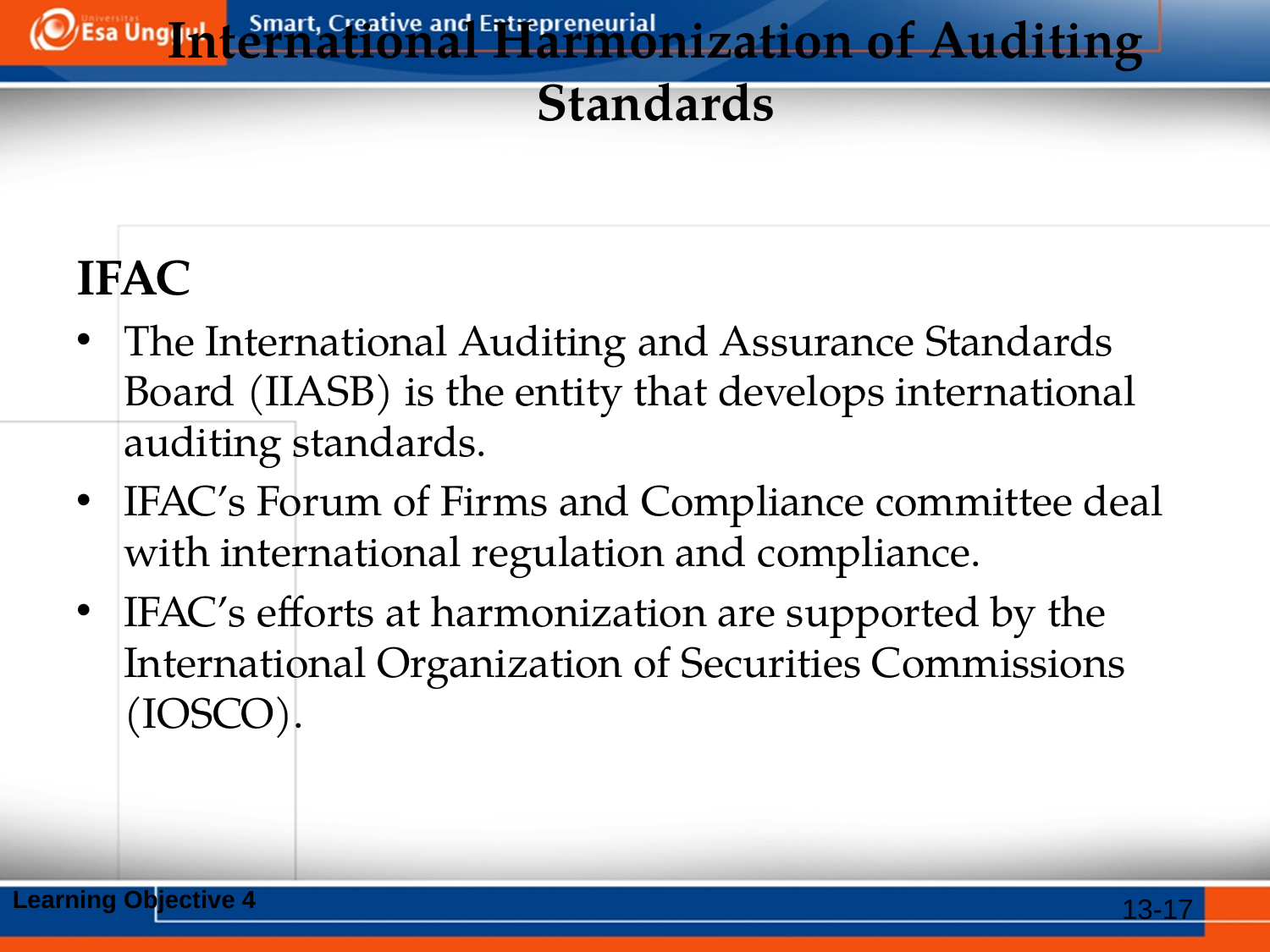

# International Harmonization of Auditing Standards
IFAC
The International Auditing and Assurance Standards Board (IIASB) is the entity that develops international auditing standards.
IFAC’s Forum of Firms and Compliance committee deal with international regulation and compliance.
IFAC’s efforts at harmonization are supported by the International Organization of Securities Commissions (IOSCO).
Learning Objective 4
13-17